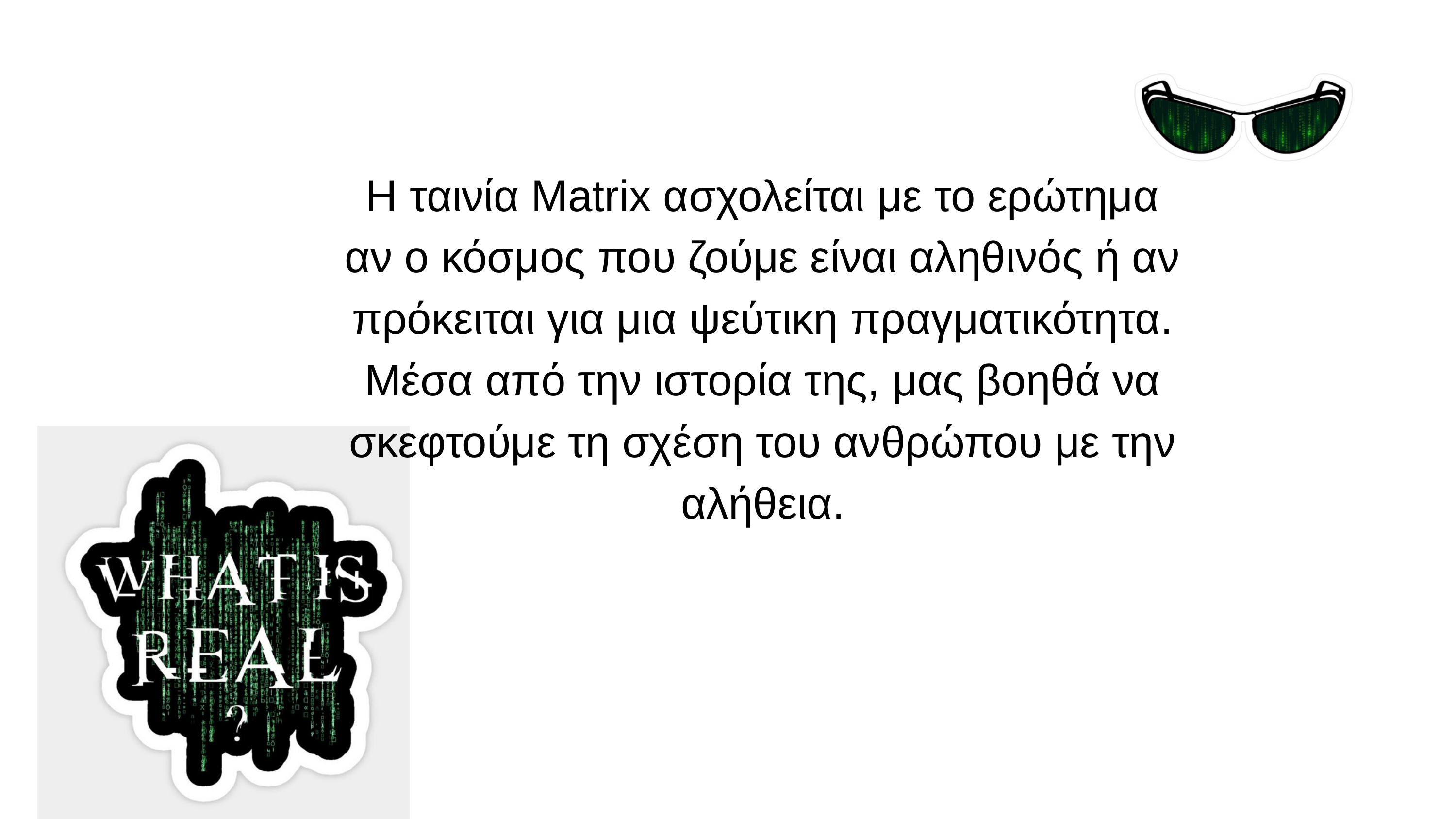

Η ταινία Matrix ασχολείται με το ερώτημα αν ο κόσμος που ζούμε είναι αληθινός ή αν πρόκειται για μια ψεύτικη πραγματικότητα. Μέσα από την ιστορία της, μας βοηθά να σκεφτούμε τη σχέση του ανθρώπου με την αλήθεια.